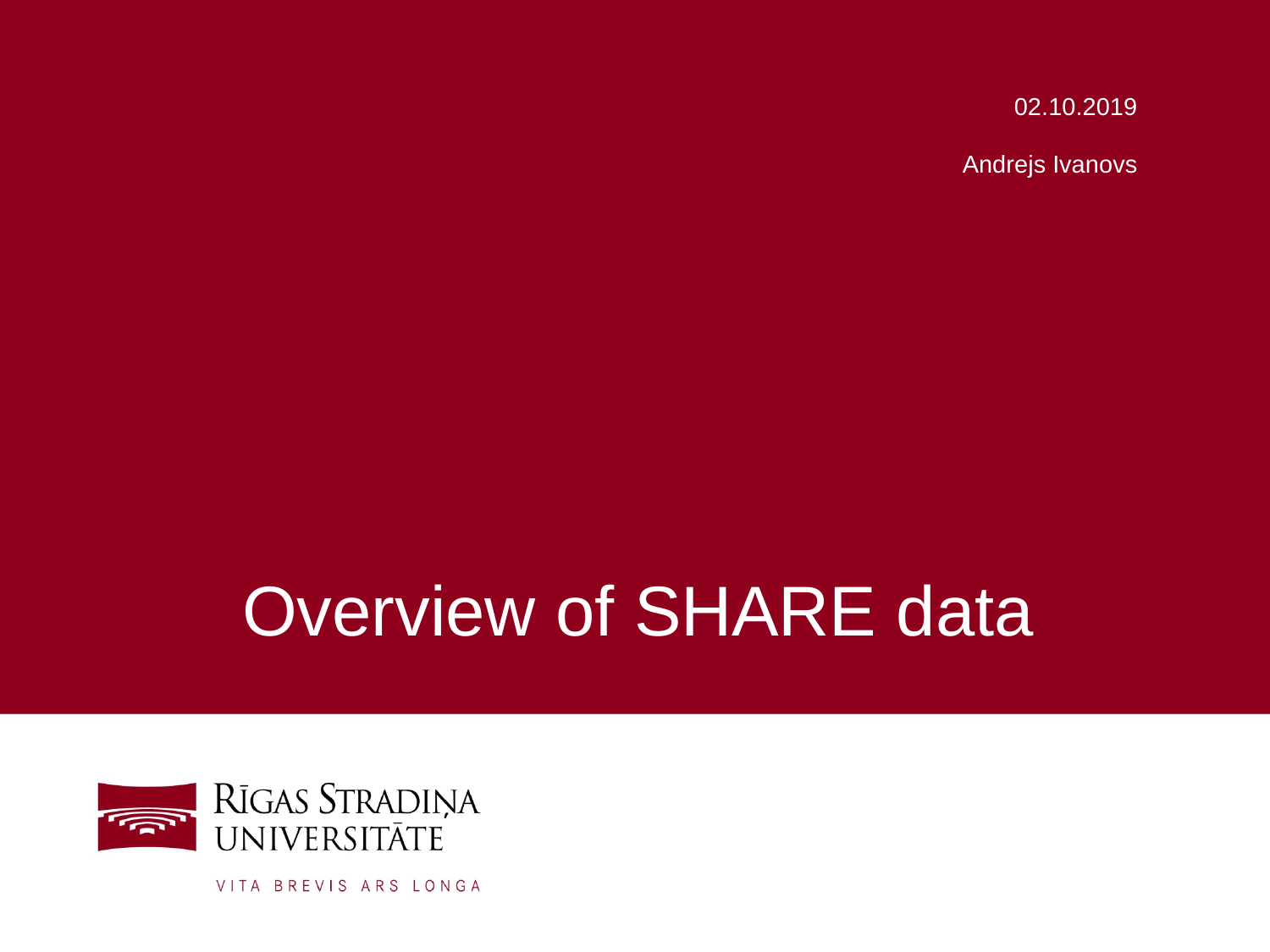

02.10.2019
Andrejs Ivanovs
# Overview of SHARE data